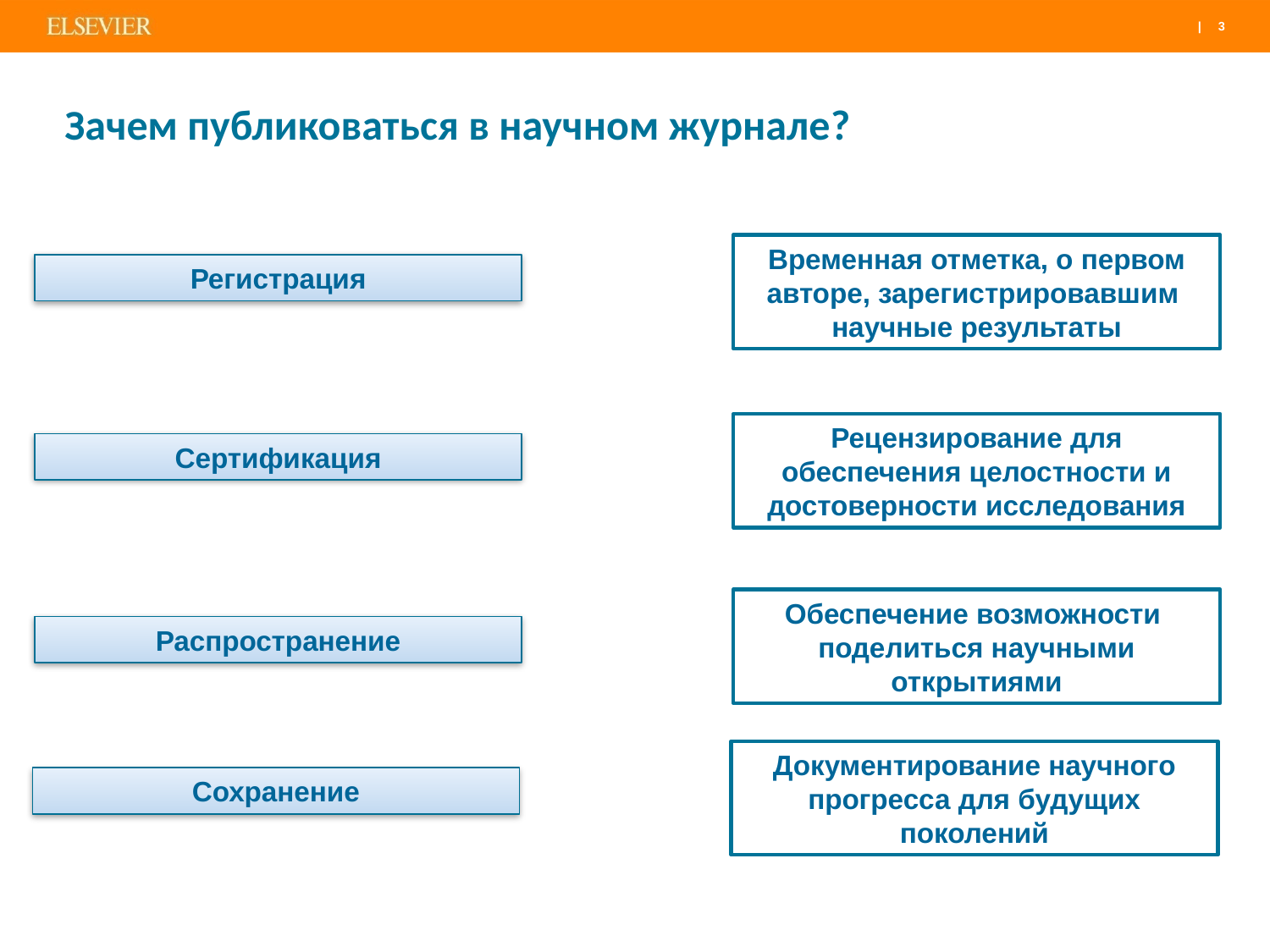

# Зачем публиковаться в научном журнале?
Временная отметка, о первом авторе, зарегистрировавшим  научные результаты
Регистрация
Рецензирование для обеспечения целостности и достоверности исследования
Сертификация
Обеспечение возможности  поделиться научными открытиями
Распространение
Документирование научного прогресса для будущих поколений
Сохранение